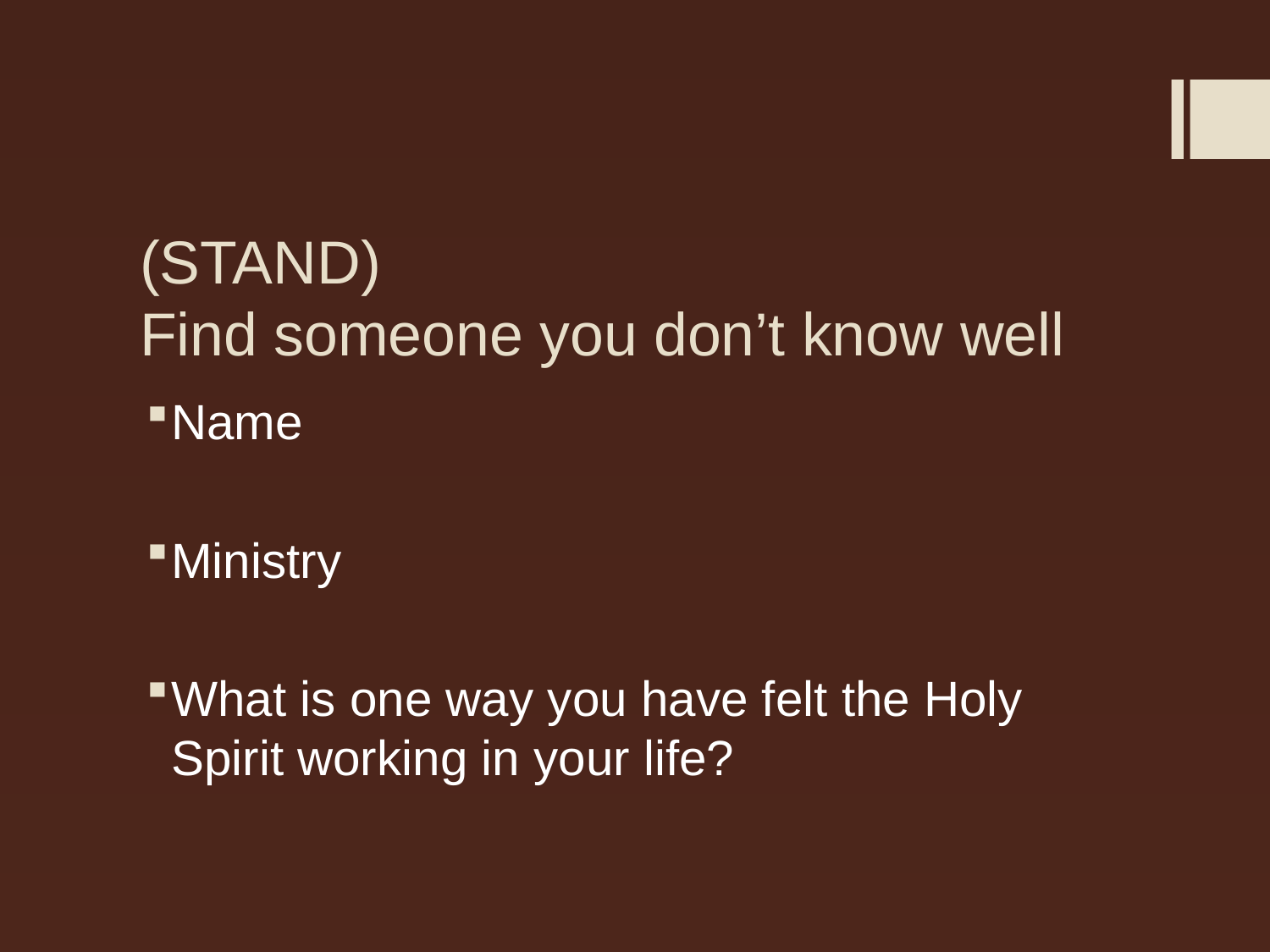

# (STAND) Find someone you don’t know well
Name

Ministry

What is one way you have felt the Holy Spirit working in your life?